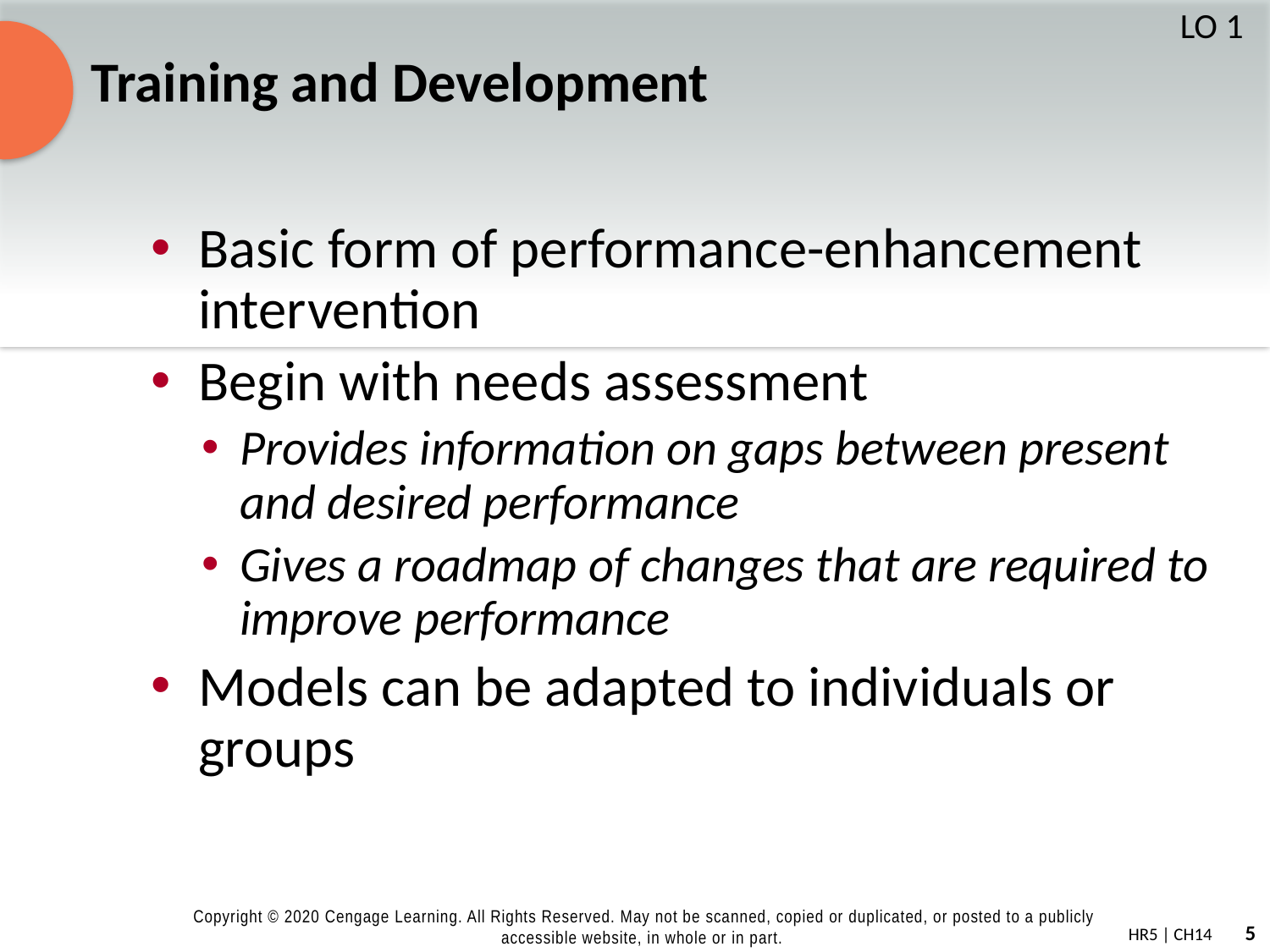

# Training and Development
LO 1

Basic form of performance-enhancement intervention
Begin with needs assessment
Provides information on gaps between present and desired performance
Gives a roadmap of changes that are required to improve performance
Models can be adapted to individuals or groups